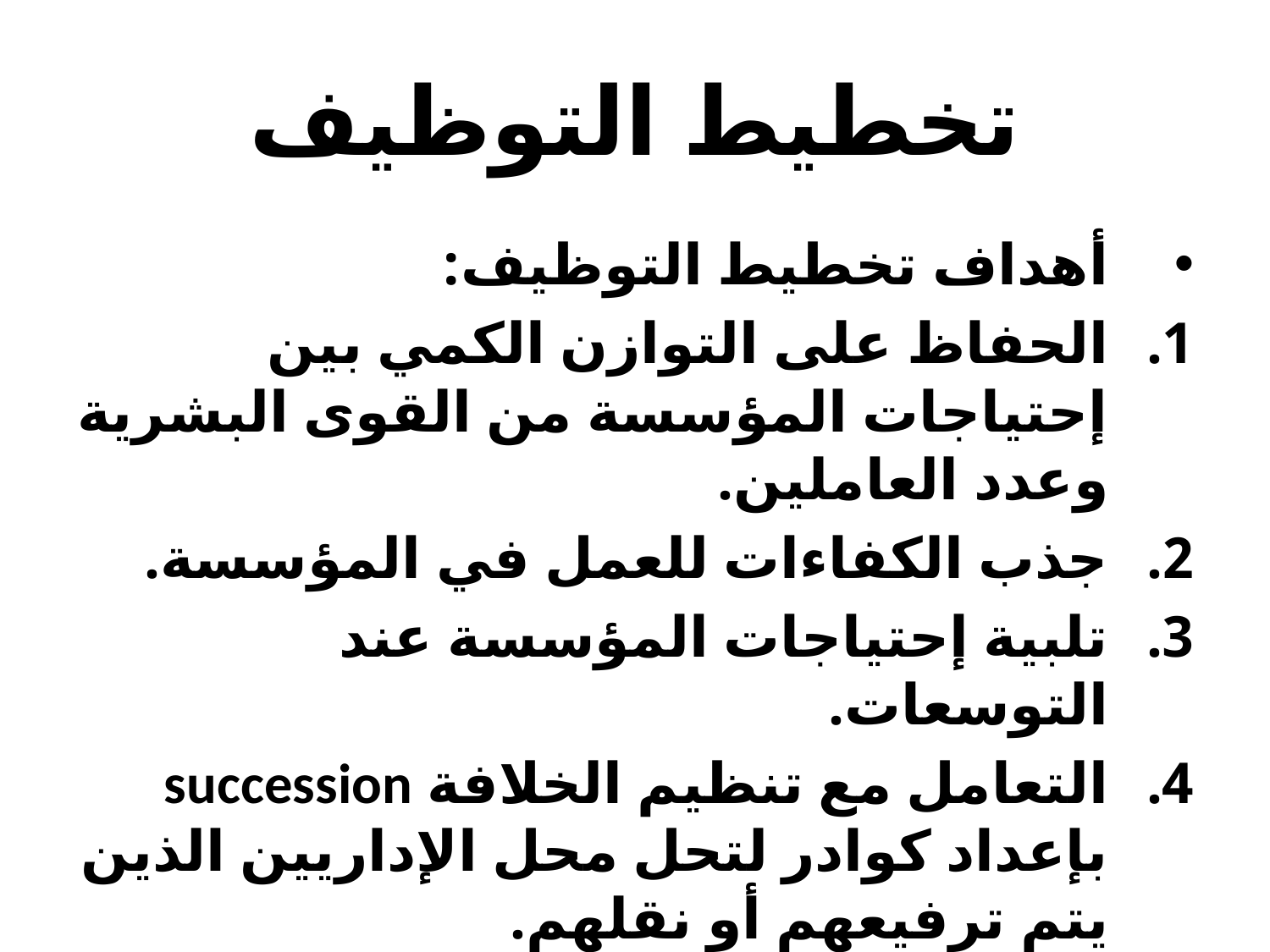

# تخطيط التوظيف
أهداف تخطيط التوظيف:
الحفاظ على التوازن الكمي بين إحتياجات المؤسسة من القوى البشرية وعدد العاملين.
جذب الكفاءات للعمل في المؤسسة.
تلبية إحتياجات المؤسسة عند التوسعات.
التعامل مع تنظيم الخلافة succession بإعداد كوادر لتحل محل الإداريين الذين يتم ترفيعهم أو نقلهم.
التقليل من المخاطر الناتجة عن حركات الموظفين.